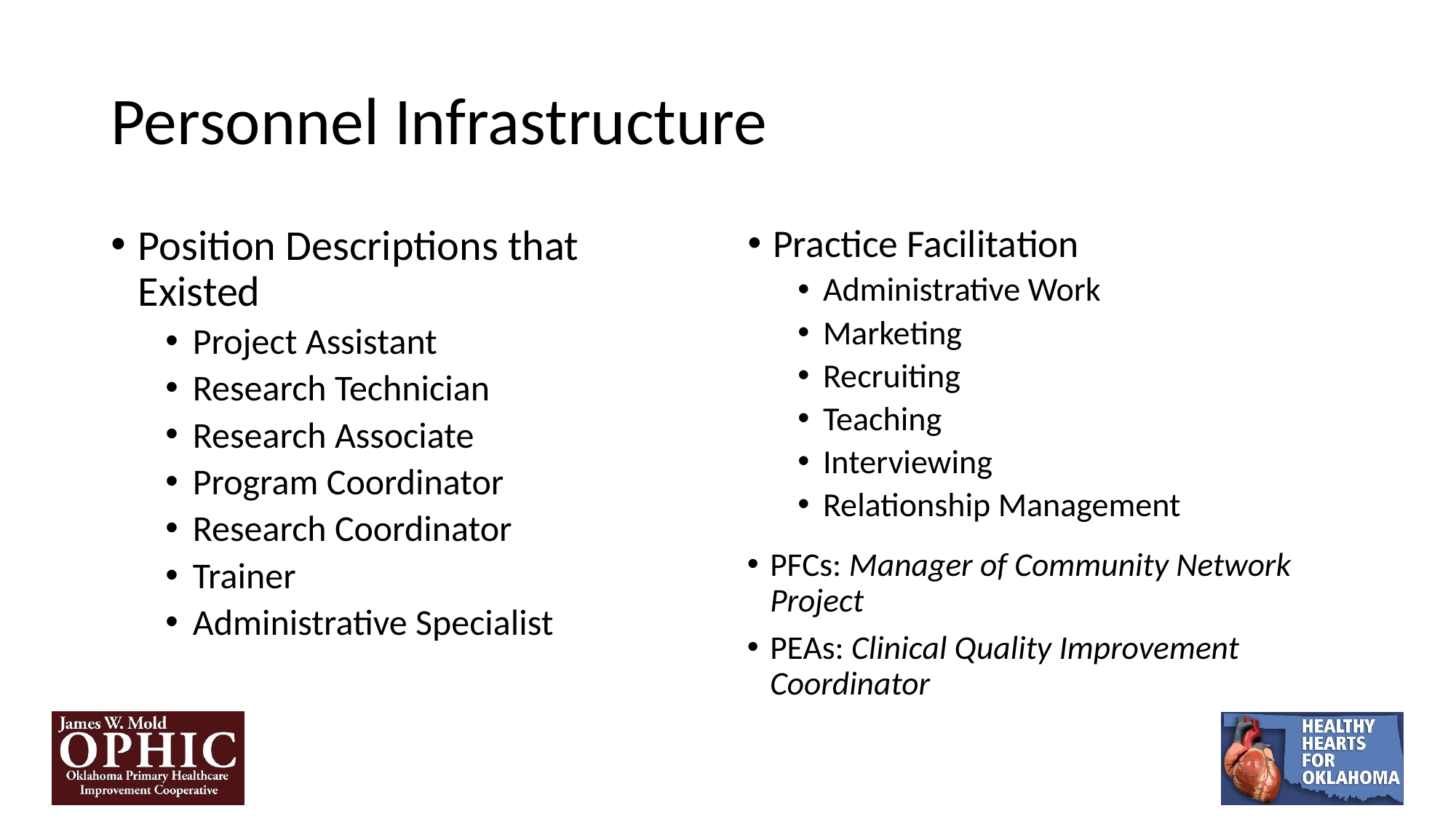

# Personnel Infrastructure
Position Descriptions that Existed
Project Assistant
Research Technician
Research Associate
Program Coordinator
Research Coordinator
Trainer
Administrative Specialist
Practice Facilitation
Administrative Work
Marketing
Recruiting
Teaching
Interviewing
Relationship Management
PFCs: Manager of Community Network Project
PEAs: Clinical Quality Improvement Coordinator